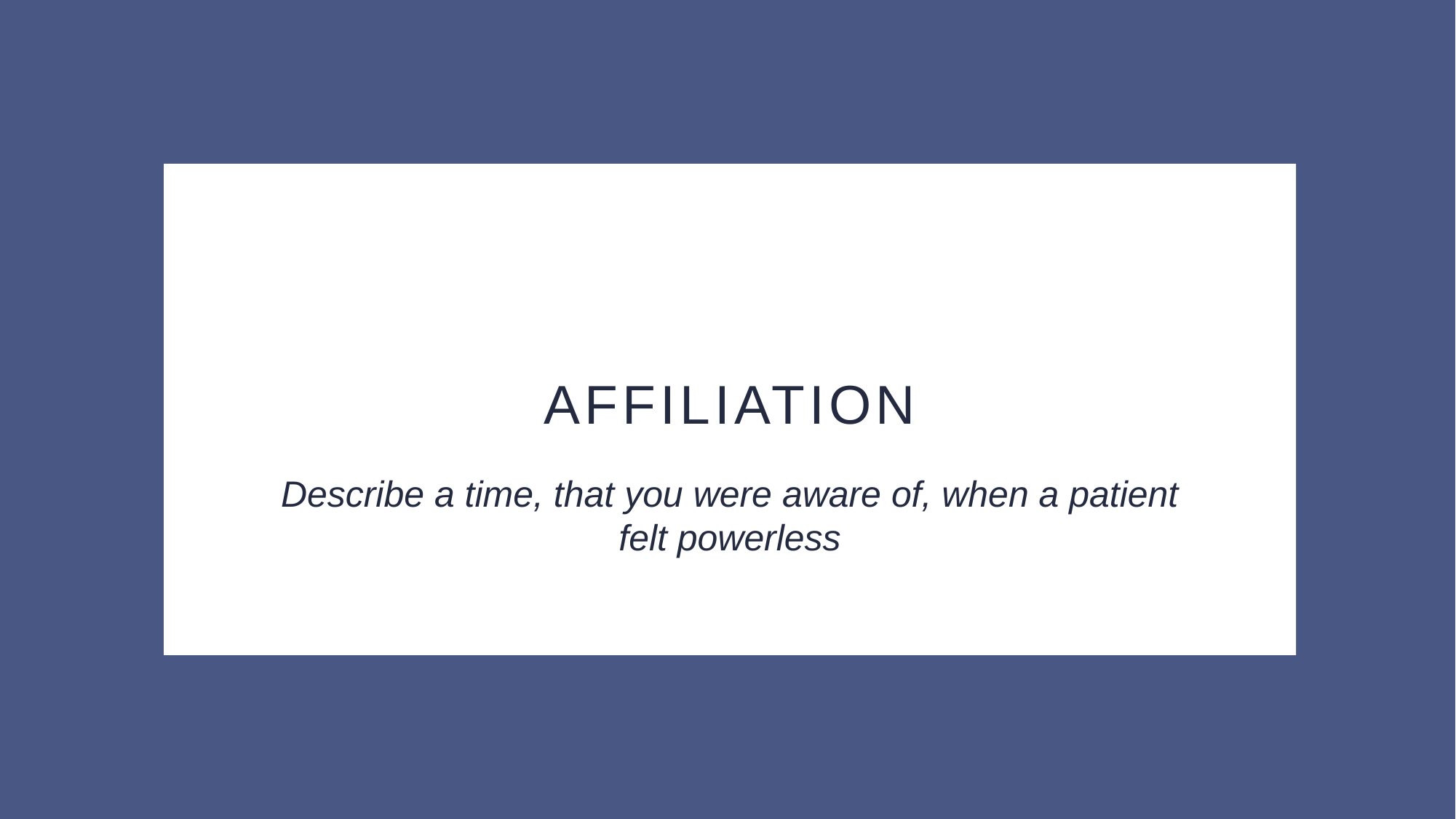

# Affiliation
Describe a time, that you were aware of, when a patient felt powerless